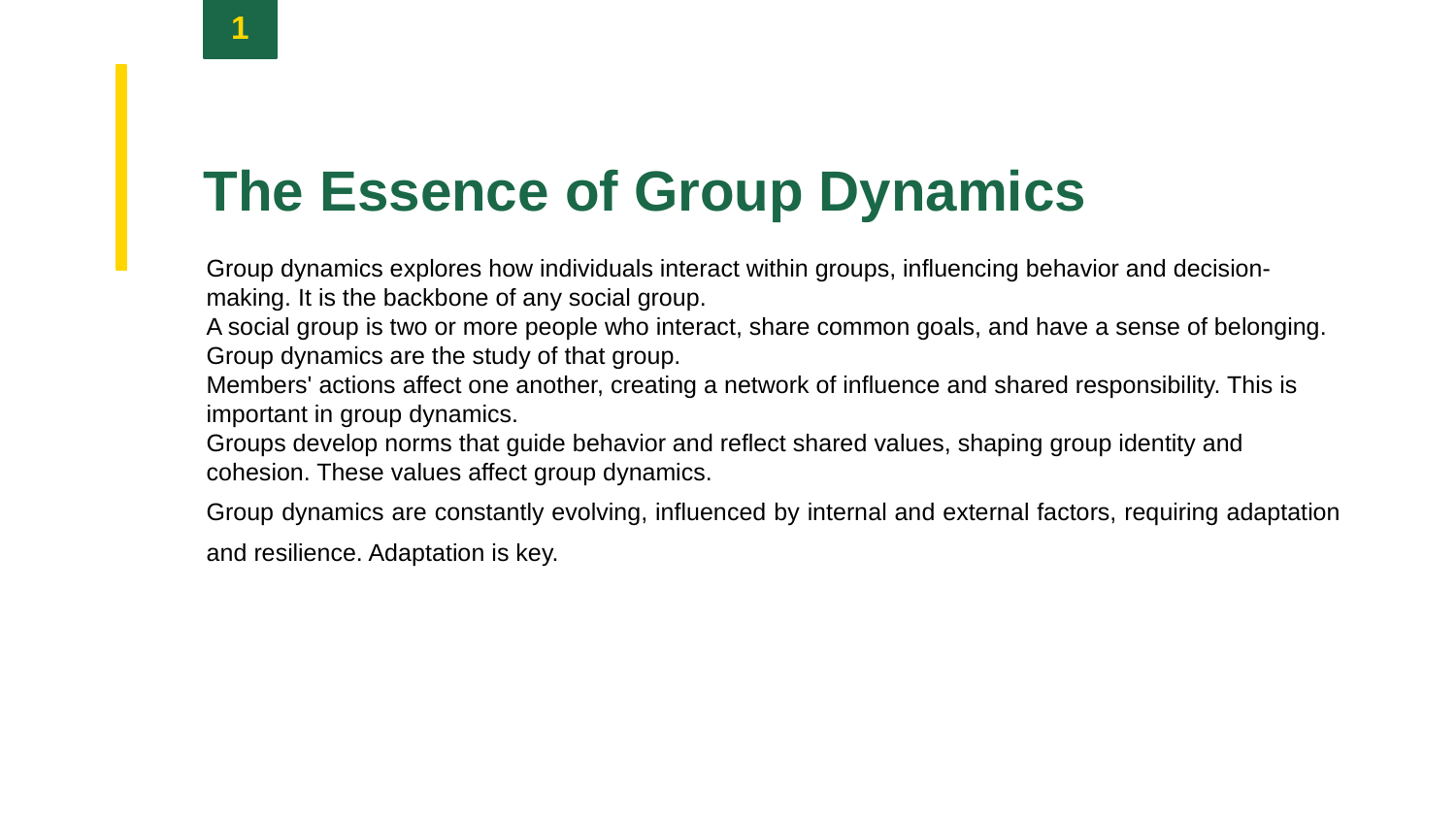

1

The Essence of Group Dynamics
Group dynamics explores how individuals interact within groups, influencing behavior and decision-making. It is the backbone of any social group.
A social group is two or more people who interact, share common goals, and have a sense of belonging. Group dynamics are the study of that group.
Members' actions affect one another, creating a network of influence and shared responsibility. This is important in group dynamics.
Groups develop norms that guide behavior and reflect shared values, shaping group identity and cohesion. These values affect group dynamics.
Group dynamics are constantly evolving, influenced by internal and external factors, requiring adaptation and resilience. Adaptation is key.